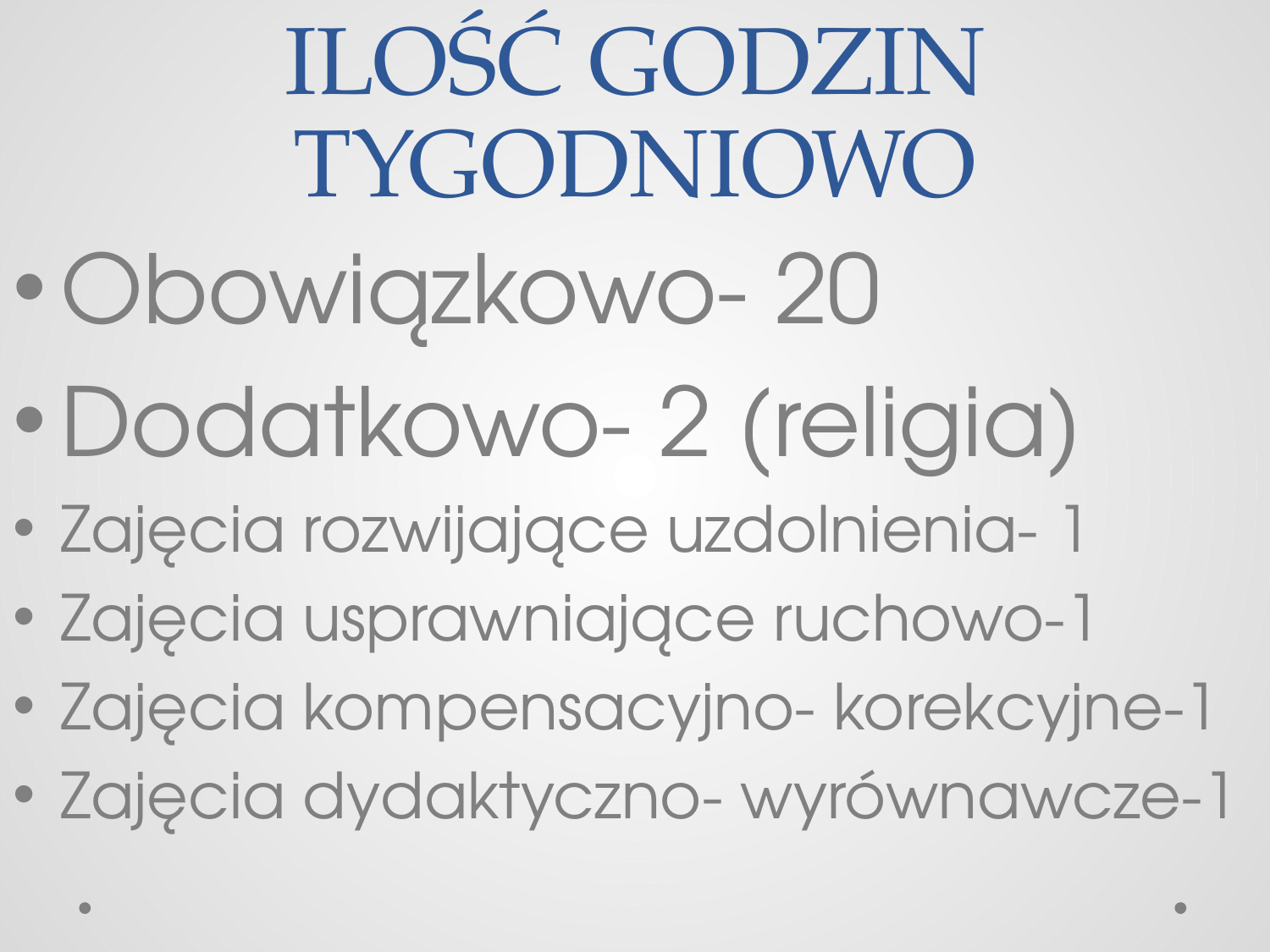

# ILOŚĆ GODZIN TYGODNIOWO
Obowiązkowo- 20
Dodatkowo- 2 (religia)
Zajęcia rozwijające uzdolnienia- 1
Zajęcia usprawniające ruchowo-1
Zajęcia kompensacyjno- korekcyjne-1
Zajęcia dydaktyczno- wyrównawcze-1